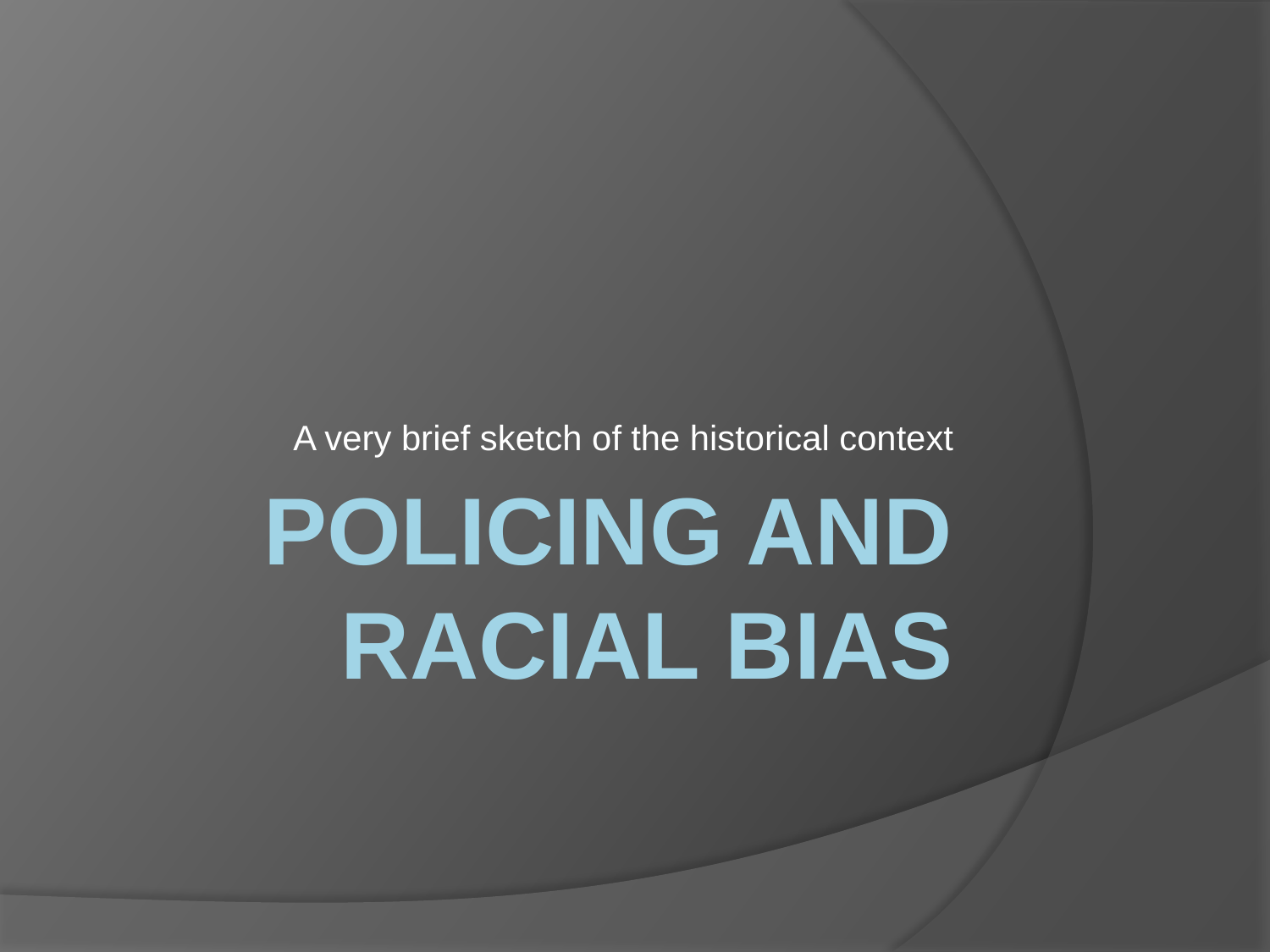

A very brief sketch of the historical context
# Policing and Racial Bias